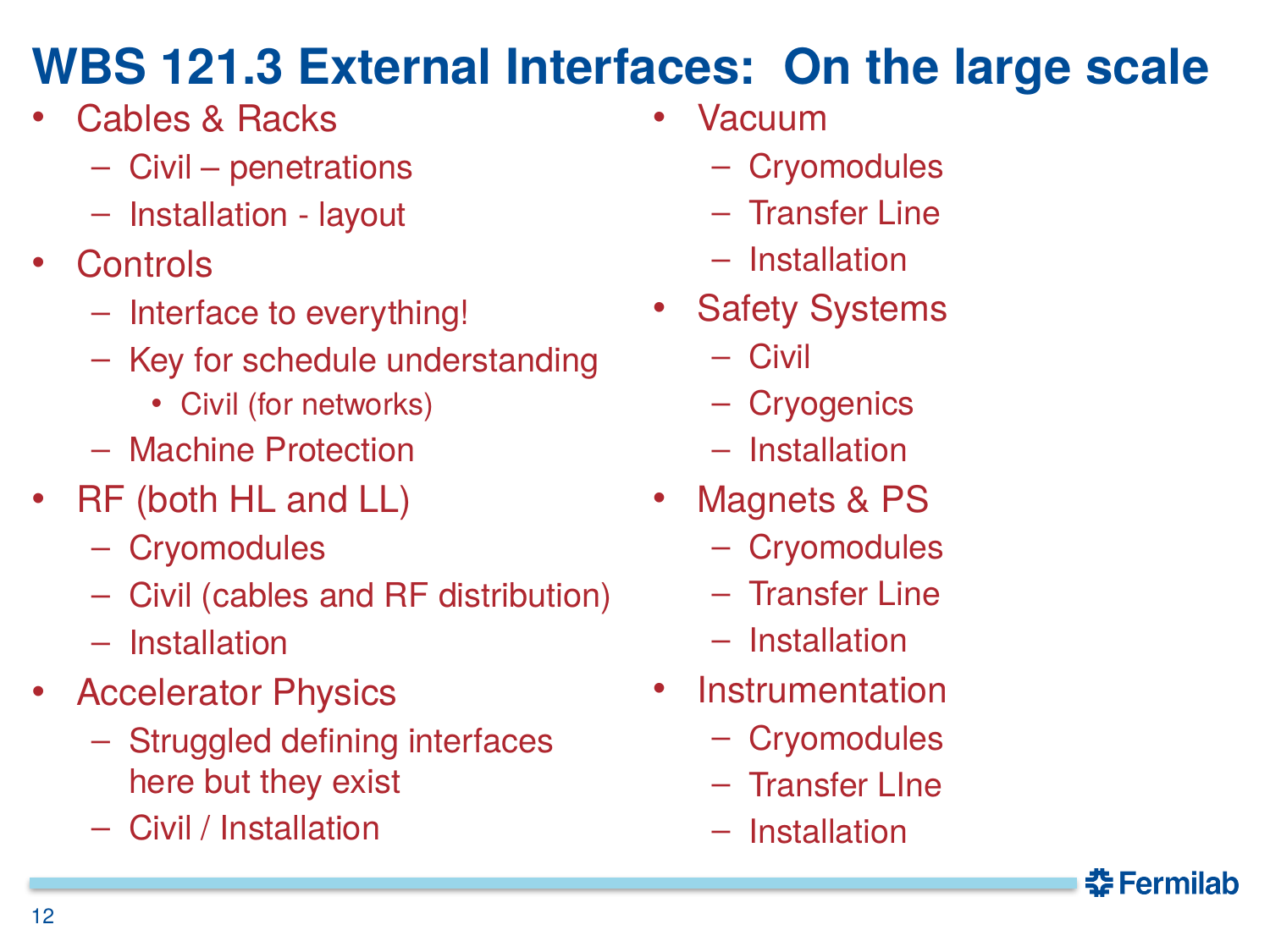

# WBS 121.3 External Interfaces:  On the large scale
Cables & Racks
Civil – penetrations
Installation - layout
Controls
Interface to everything!
Key for schedule understanding
Civil (for networks)
Machine Protection
RF (both HL and LL)
Cryomodules
Civil (cables and RF distribution)
Installation
Accelerator Physics
Struggled defining interfaces here but they exist
Civil / Installation
Vacuum
Cryomodules
Transfer Line
Installation
Safety Systems
Civil
Cryogenics
Installation
Magnets & PS
Cryomodules
Transfer Line
Installation
Instrumentation
Cryomodules
Transfer LIne
Installation

12